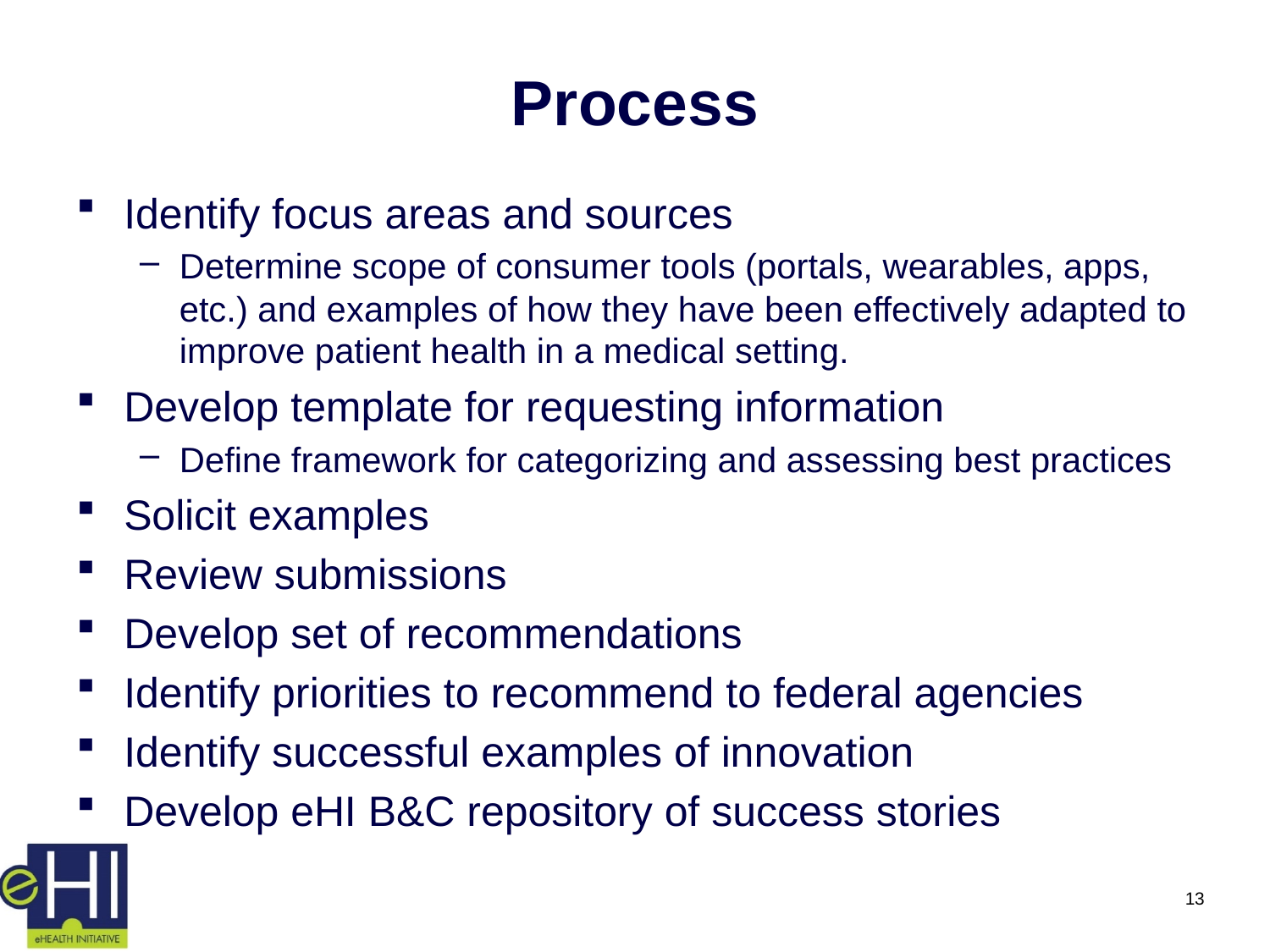

# Process
Identify focus areas and sources
Determine scope of consumer tools (portals, wearables, apps, etc.) and examples of how they have been effectively adapted to improve patient health in a medical setting.
Develop template for requesting information
Define framework for categorizing and assessing best practices
Solicit examples
Review submissions
Develop set of recommendations
Identify priorities to recommend to federal agencies
Identify successful examples of innovation
Develop eHI B&C repository of success stories